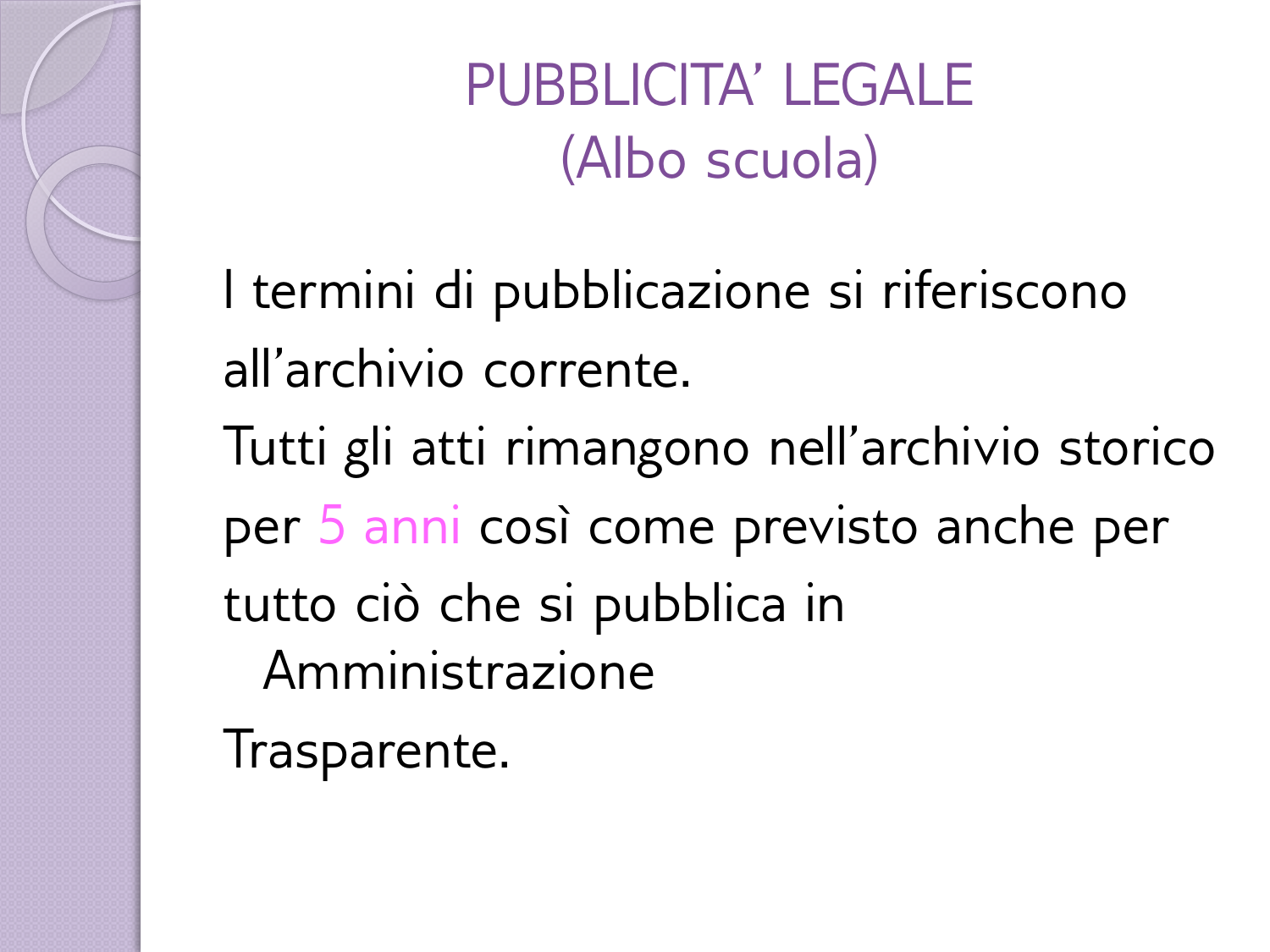

# PUBBLICITA’ LEGALE (Albo scuola)
I termini di pubblicazione si riferiscono
all’archivio corrente.
Tutti gli atti rimangono nell’archivio storico
per 5 anni così come previsto anche per
tutto ciò che si pubblica in Amministrazione
Trasparente.